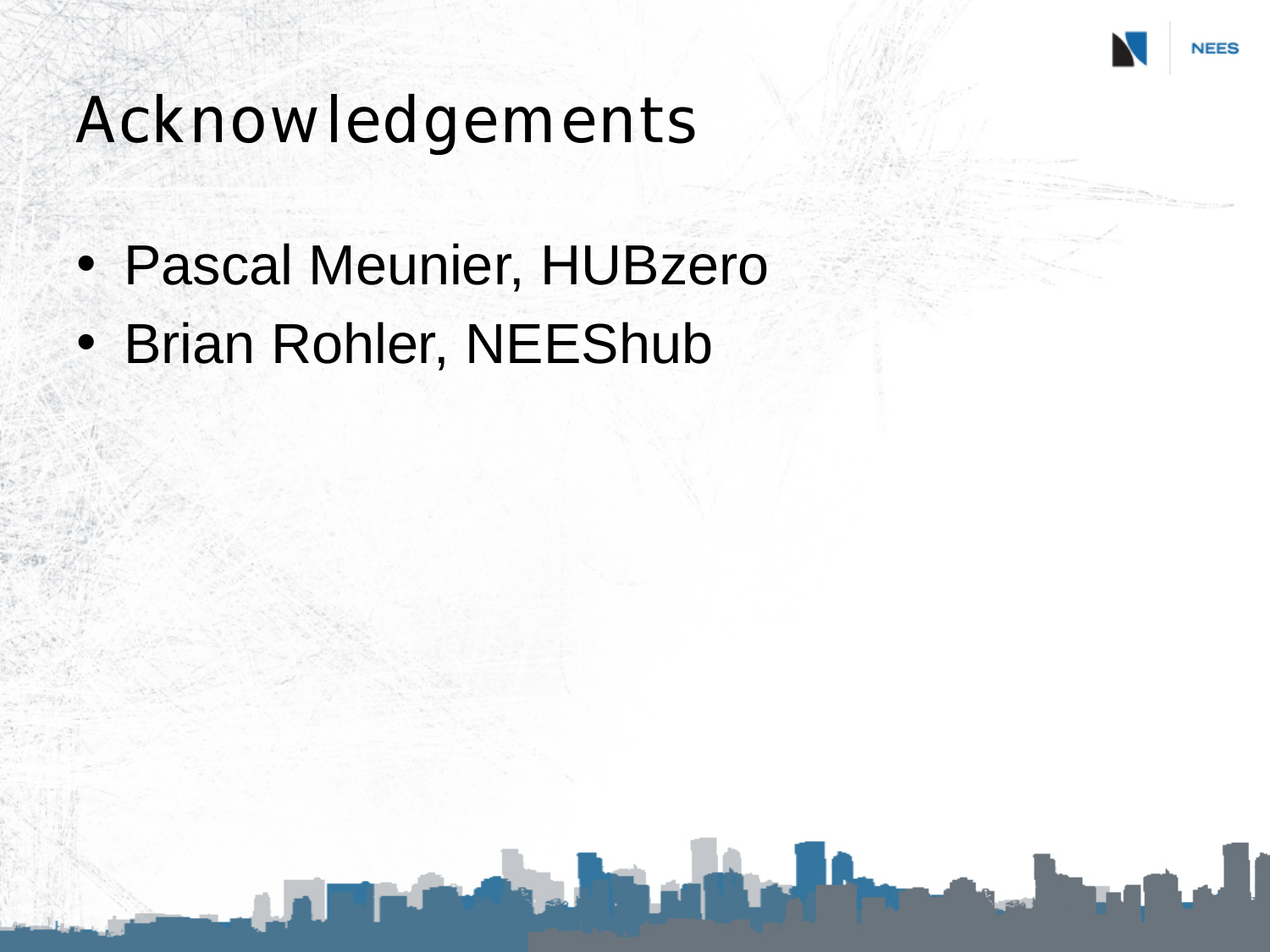

# Acknowledgements
Pascal Meunier, HUBzero
Brian Rohler, NEEShub